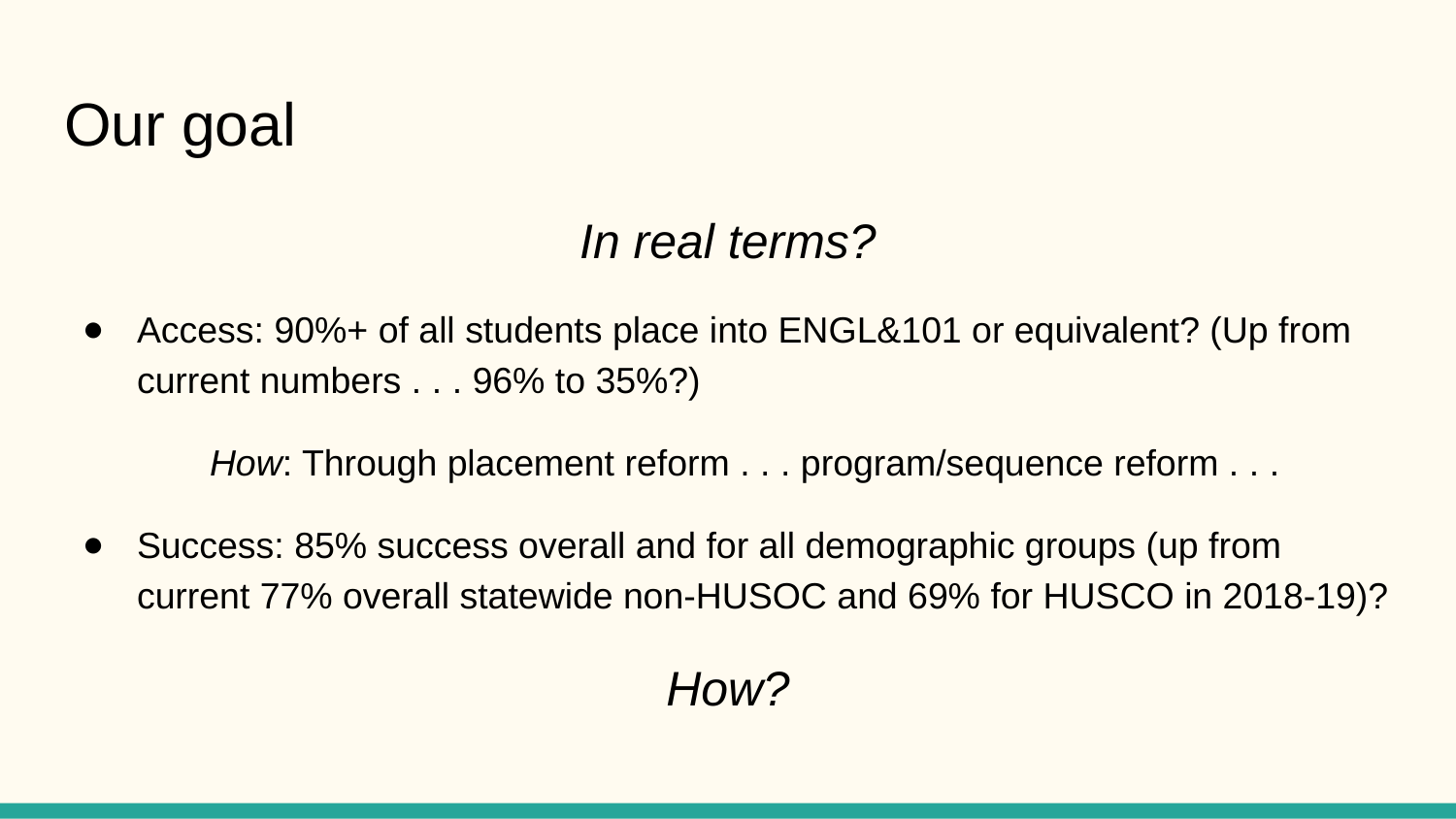

# Our goal
In real terms?
Access: 90%+ of all students place into ENGL&101 or equivalent? (Up from current numbers . . . 96% to 35%?)
How: Through placement reform . . . program/sequence reform . . .
Success: 85% success overall and for all demographic groups (up from current 77% overall statewide non-HUSOC and 69% for HUSCO in 2018-19)?
How?